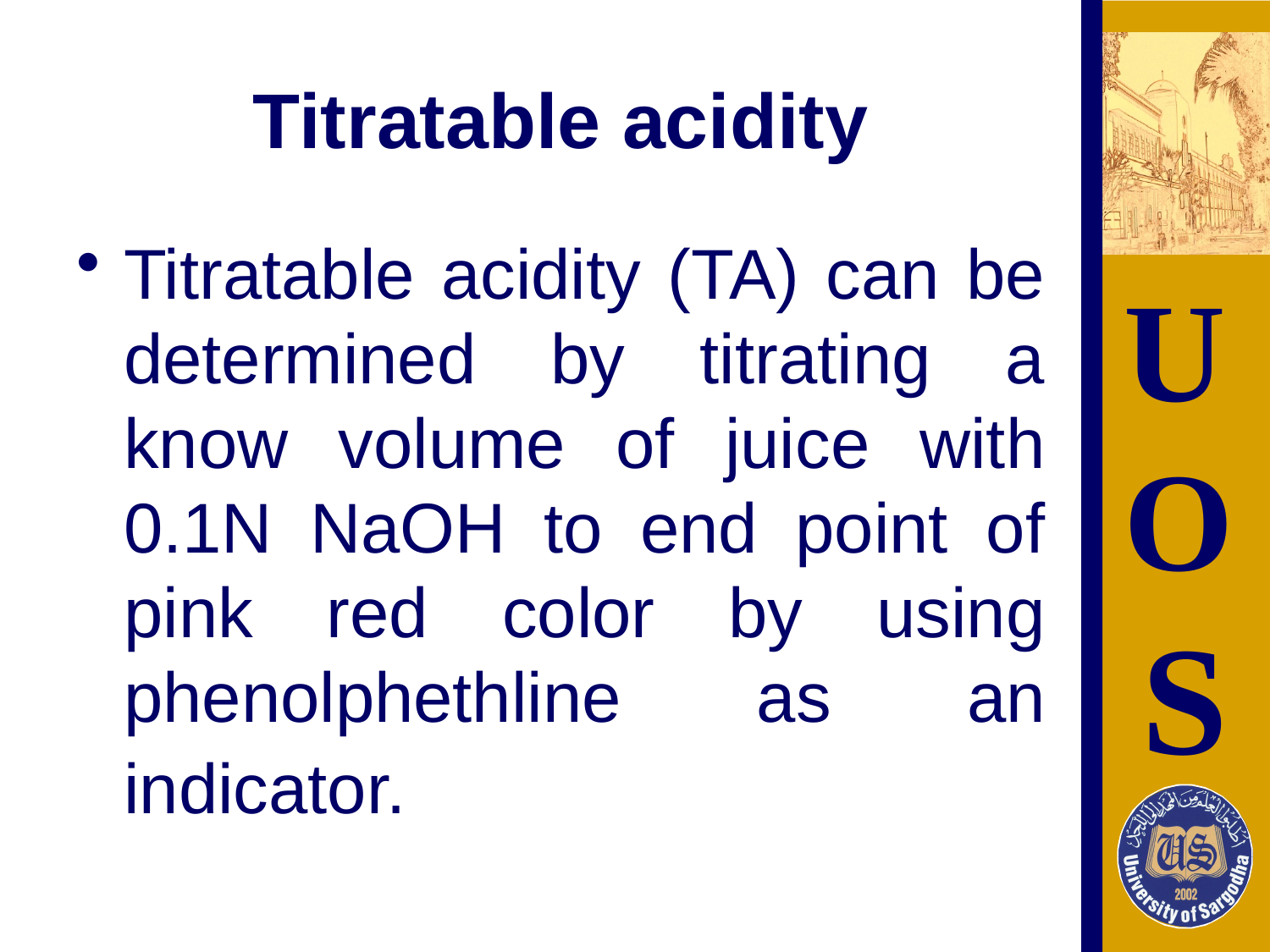

# Titratable acidity
Titratable acidity (TA) can be determined by titrating a know volume of juice with 0.1N NaOH to end point of pink red color by using phenolphethline as an indicator.